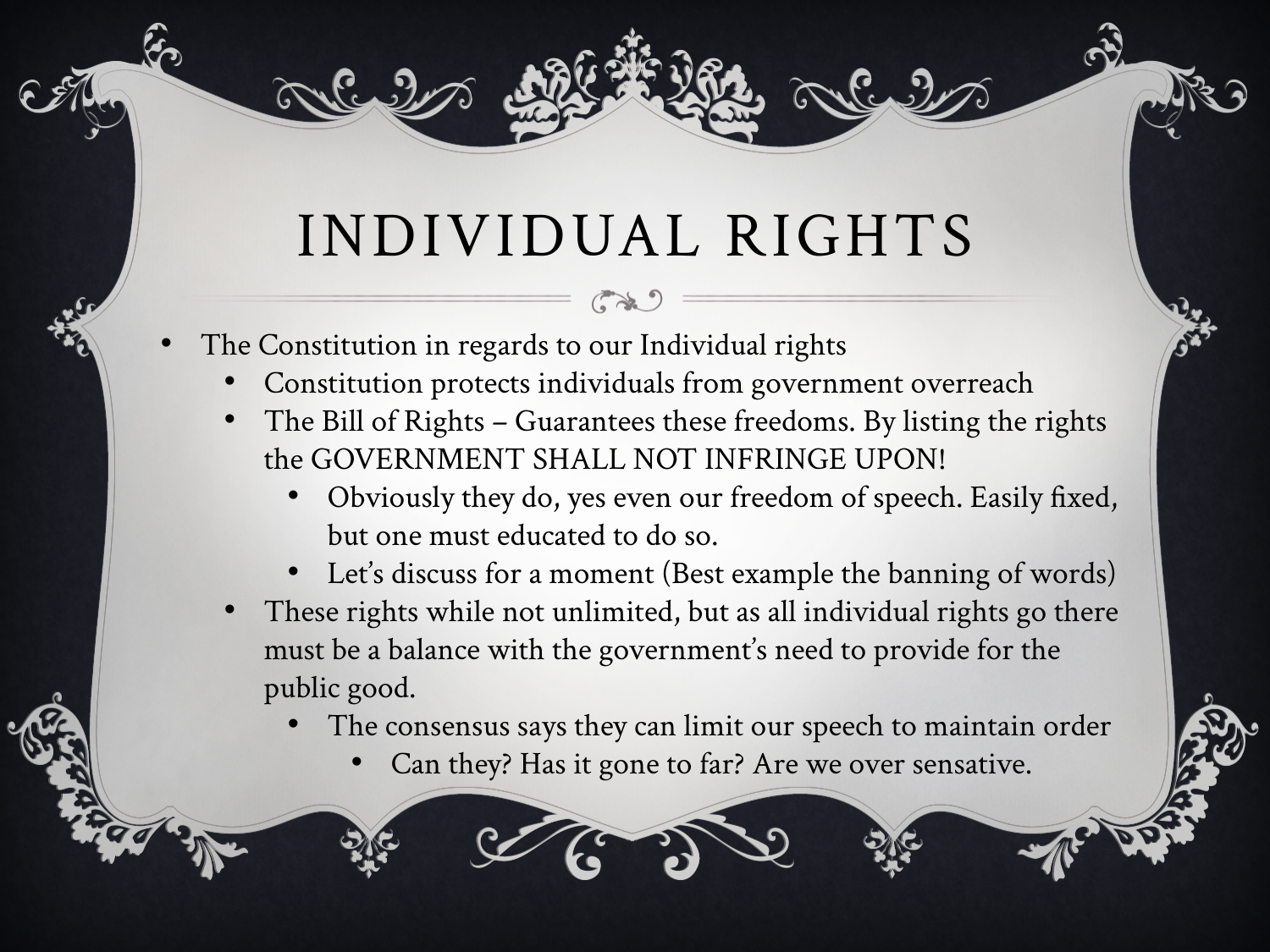

# Individual Rights
The Constitution in regards to our Individual rights
Constitution protects individuals from government overreach
The Bill of Rights – Guarantees these freedoms. By listing the rights the GOVERNMENT SHALL NOT INFRINGE UPON!
Obviously they do, yes even our freedom of speech. Easily fixed, but one must educated to do so.
Let’s discuss for a moment (Best example the banning of words)
These rights while not unlimited, but as all individual rights go there must be a balance with the government’s need to provide for the public good.
The consensus says they can limit our speech to maintain order
Can they? Has it gone to far? Are we over sensative.